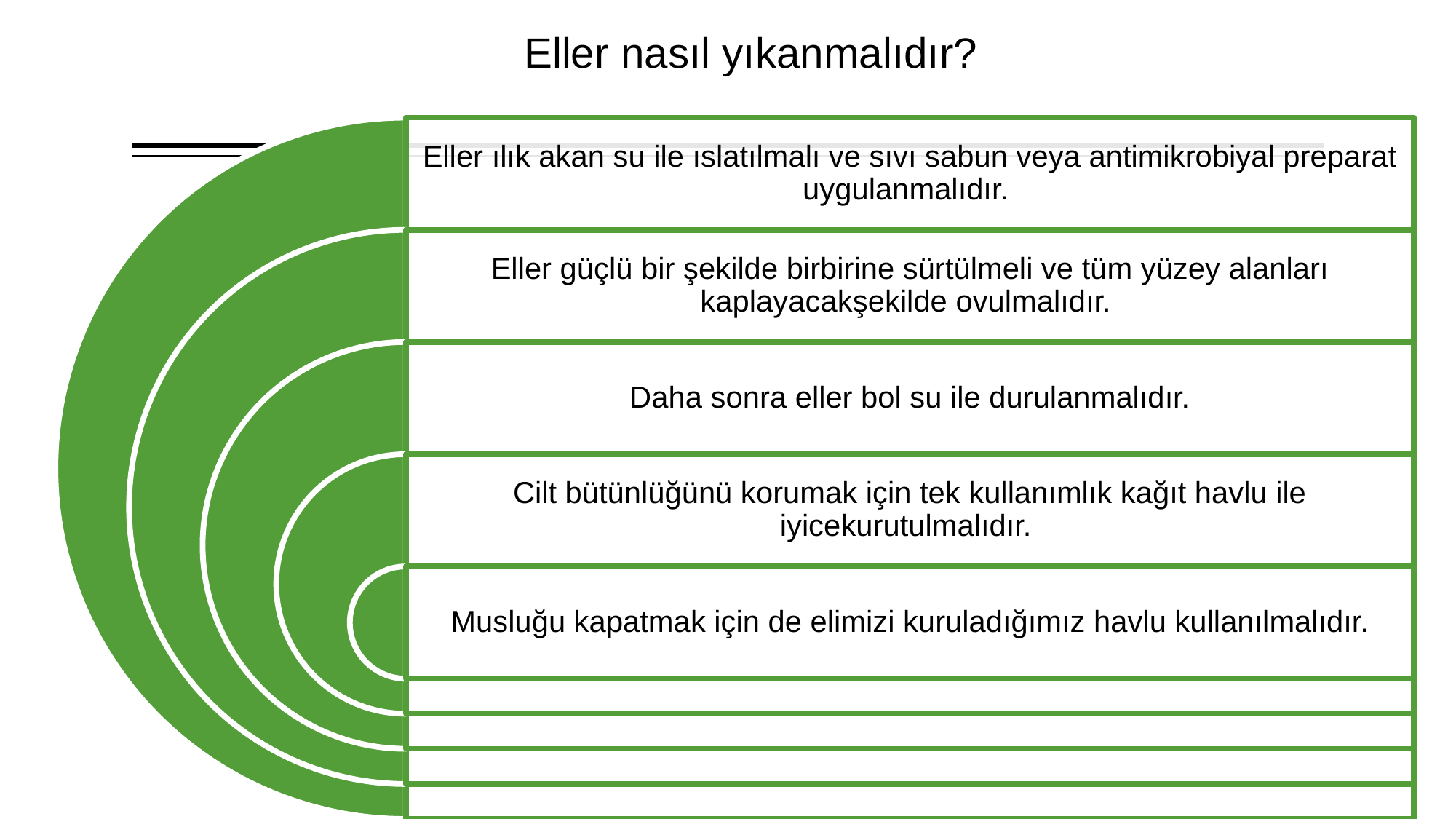

# Eller nasıl yıkanmalıdır?
Eller ılık akan su ile ıslatılmalı ve sıvı sabun veya antimikrobiyal preparat uygulanmalıdır.
Eller güçlü bir şekilde birbirine sürtülmeli ve tüm yüzey alanları kaplayacakşekilde ovulmalıdır.
Daha sonra eller bol su ile durulanmalıdır.
Cilt bütünlüğünü korumak için tek kullanımlık kağıt havlu ile iyicekurutulmalıdır.
Musluğu kapatmak için de elimizi kuruladığımız havlu kullanılmalıdır.